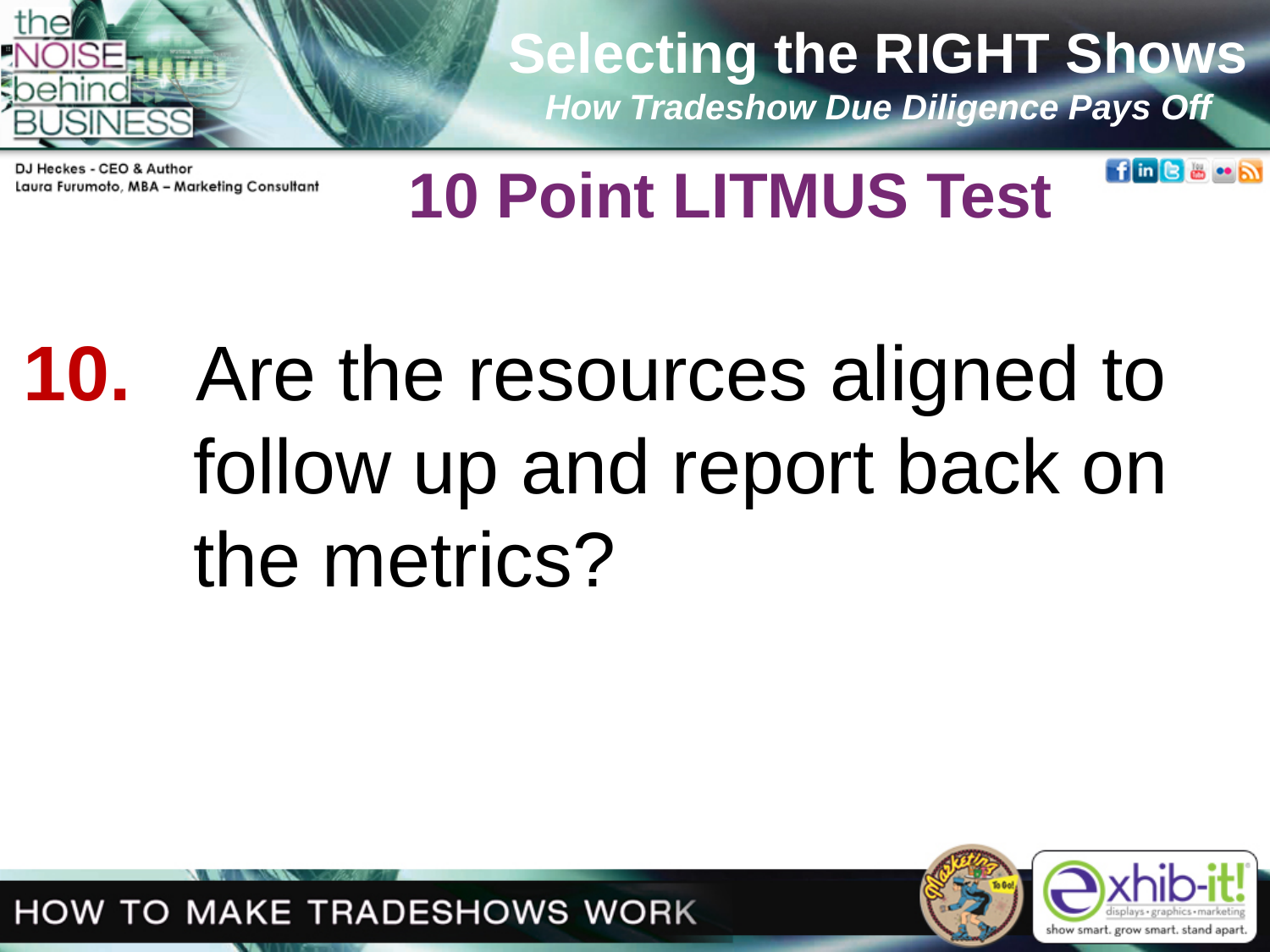

Selecting the RIGHT Shows
How Tradeshow Due Diligence Pays Off
10 Point LITMUS Test

10.   Are the resources aligned to 	  follow up and report back on 	  the metrics?